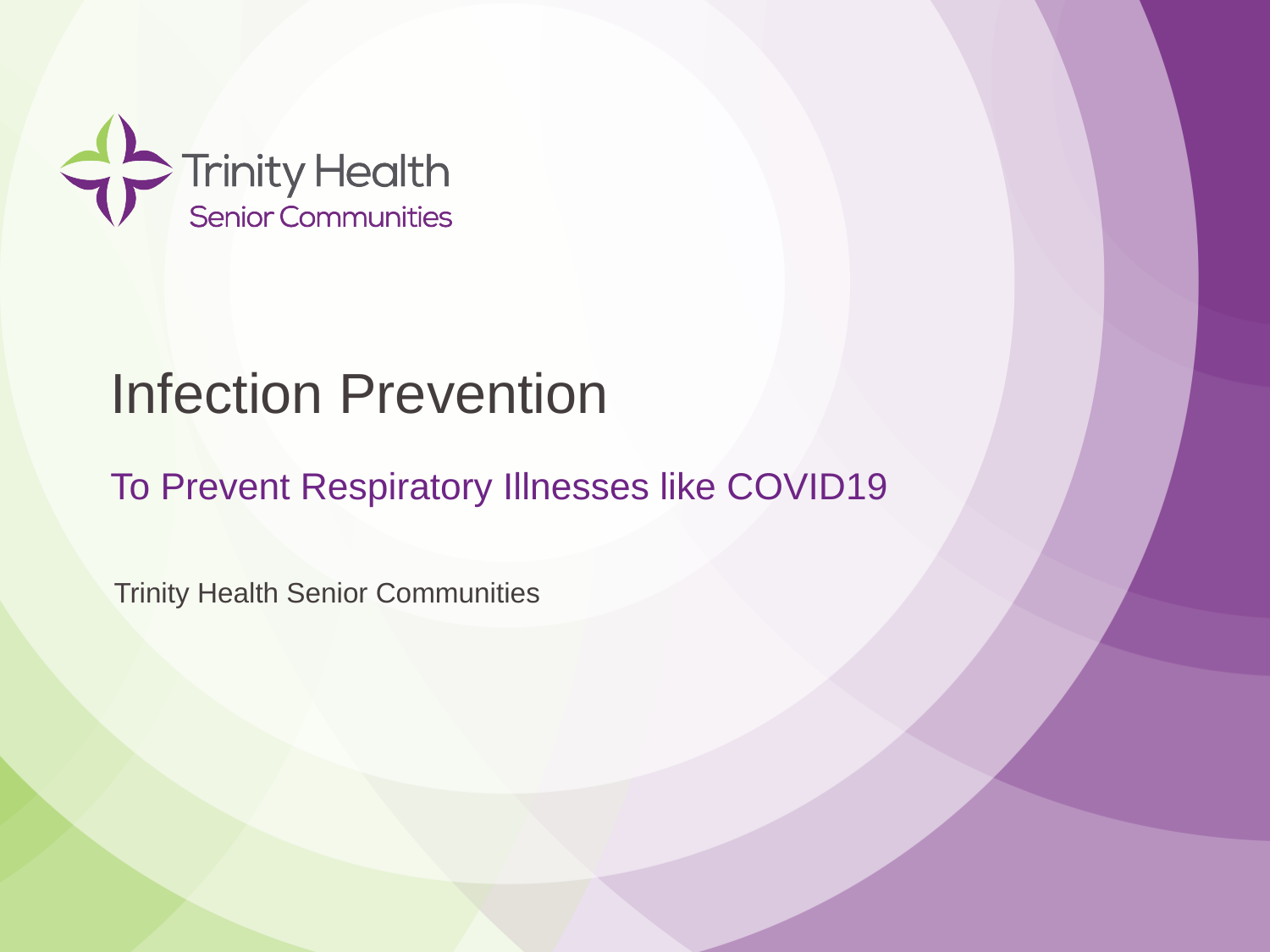

# Infection Prevention
To Prevent Respiratory Illnesses like COVID19
Trinity Health Senior Communities